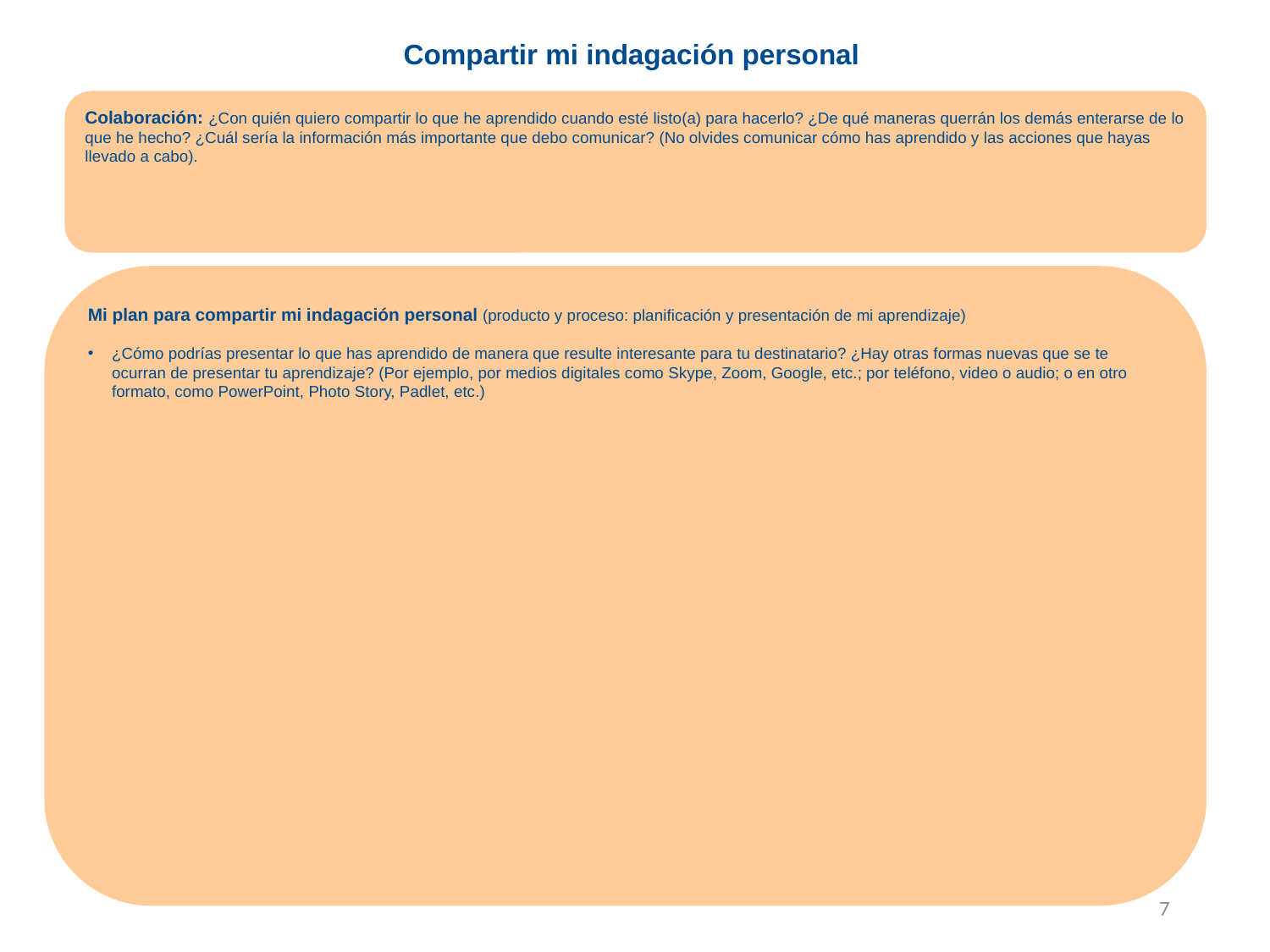

Compartir mi indagación personal
Colaboración: ¿Con quién quiero compartir lo que he aprendido cuando esté listo(a) para hacerlo? ¿De qué maneras querrán los demás enterarse de lo que he hecho? ¿Cuál sería la información más importante que debo comunicar? (No olvides comunicar cómo has aprendido y las acciones que hayas llevado a cabo).
Mi plan para compartir mi indagación personal (producto y proceso: planificación y presentación de mi aprendizaje)

¿Cómo podrías presentar lo que has aprendido de manera que resulte interesante para tu destinatario? ¿Hay otras formas nuevas que se te ocurran de presentar tu aprendizaje? (Por ejemplo, por medios digitales como Skype, Zoom, Google, etc.; por teléfono, video o audio; o en otro formato, como PowerPoint, Photo Story, Padlet, etc.)
7